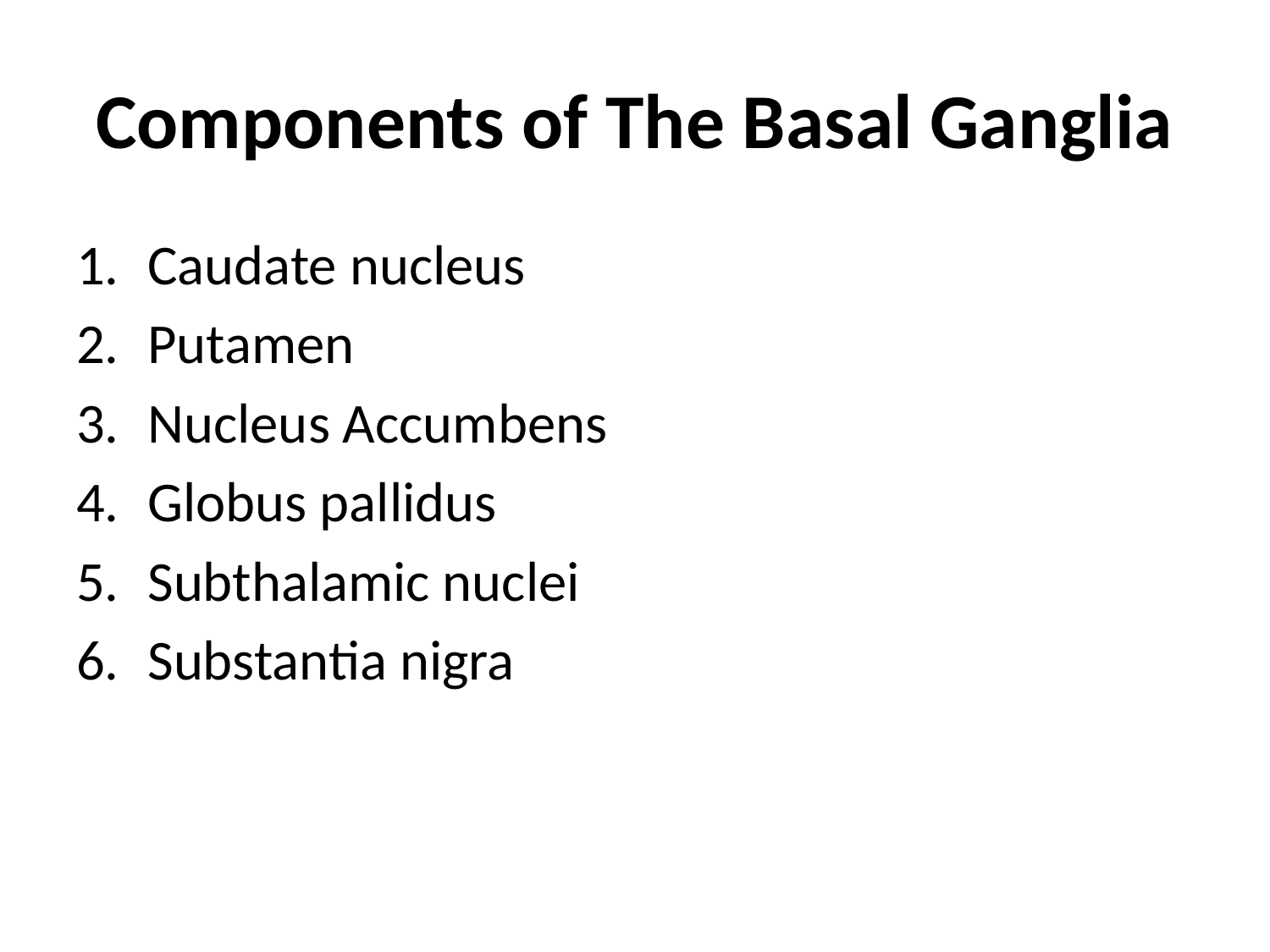

# Components of The Basal Ganglia
Caudate nucleus
Putamen
Nucleus Accumbens
Globus pallidus
Subthalamic nuclei
Substantia nigra